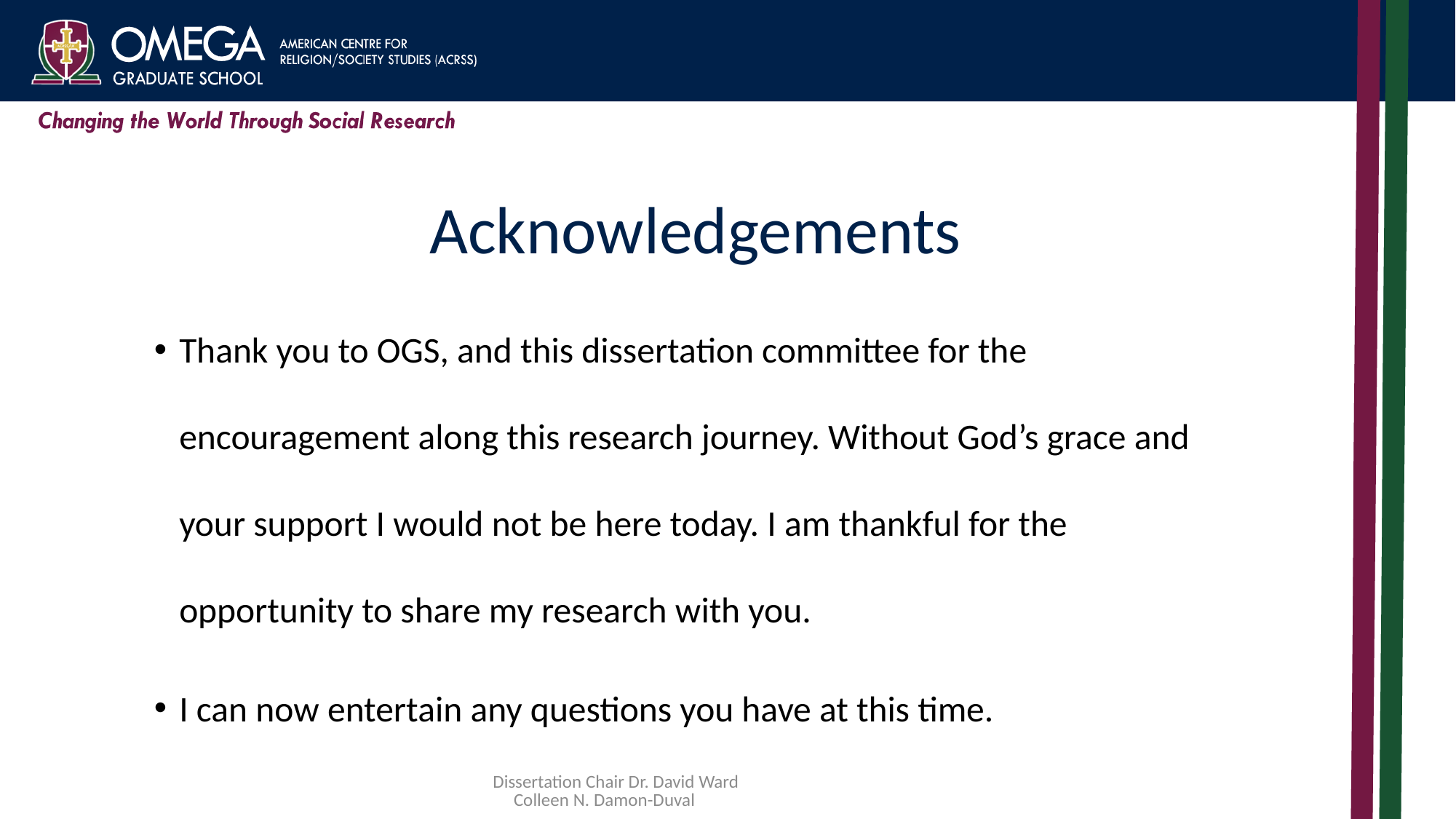

# Acknowledgements
Thank you to OGS, and this dissertation committee for the encouragement along this research journey. Without God’s grace and your support I would not be here today. I am thankful for the opportunity to share my research with you.
I can now entertain any questions you have at this time.
Dissertation Chair Dr. David Ward                                                          Colleen N. Damon-Duval